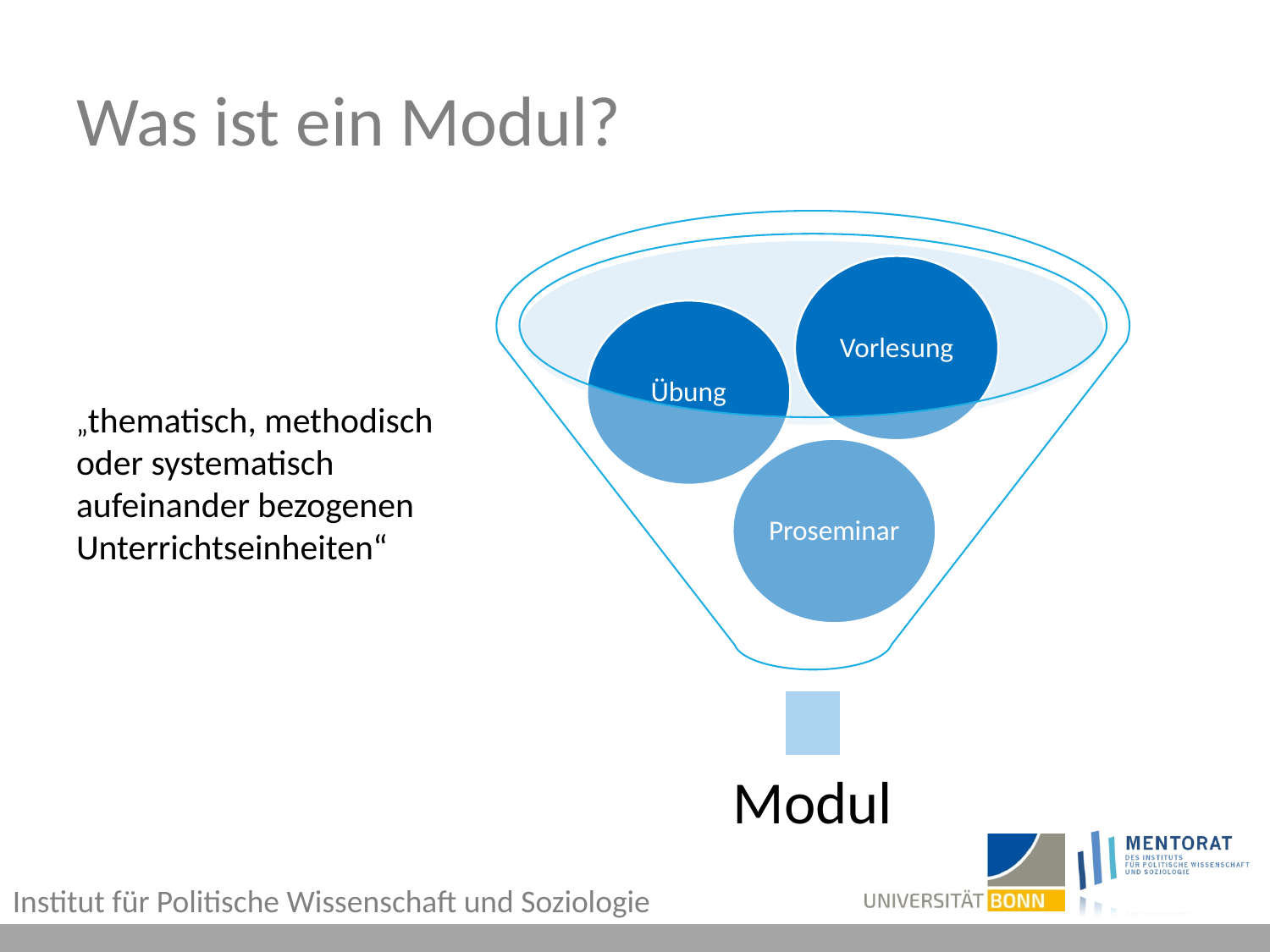

# Was ist ein Modul?

Vorlesung
Übung
Proseminar

Modul

„thematisch, methodisch
oder systematisch
aufeinander bezogenen
Unterrichtseinheiten“